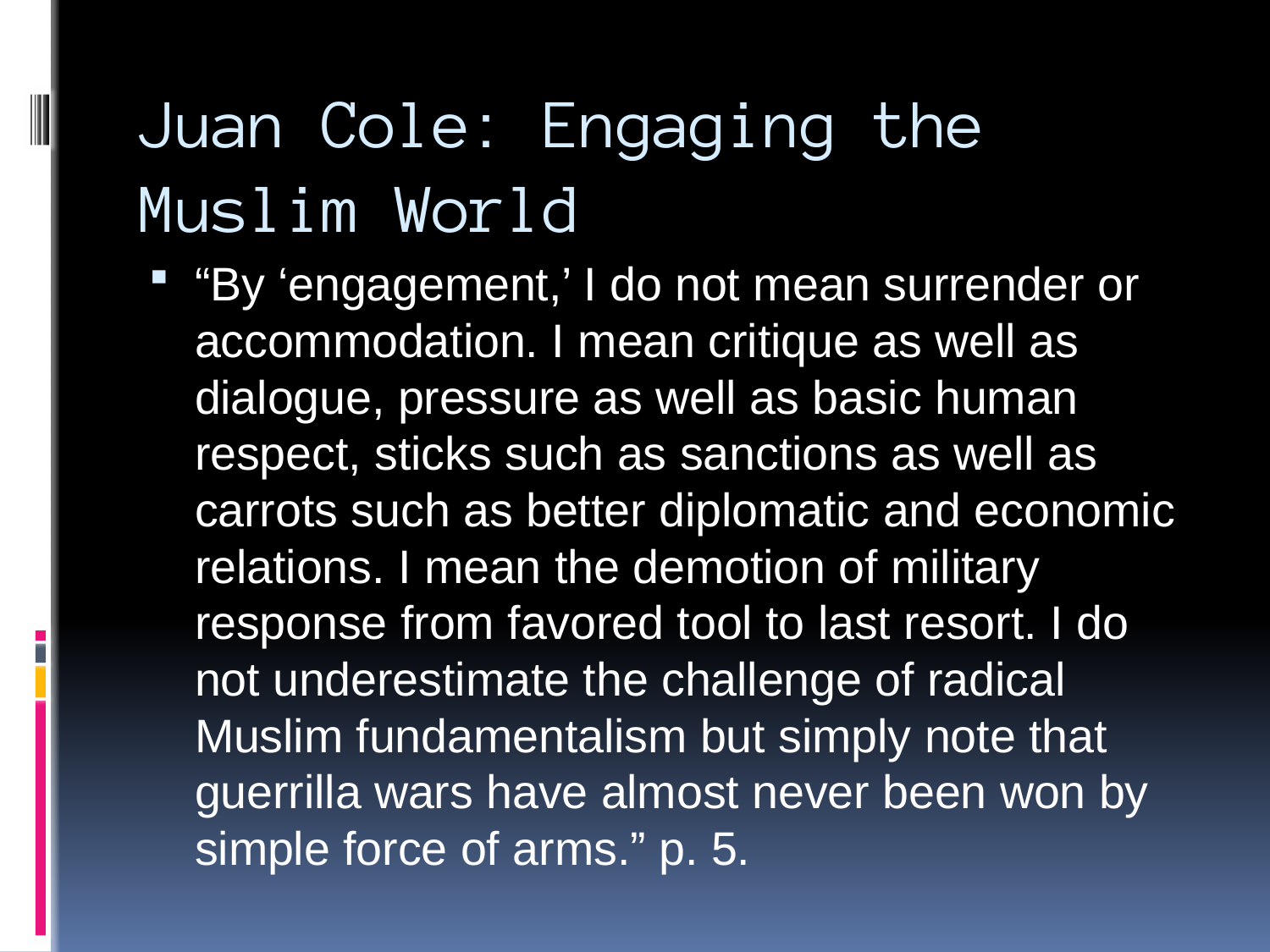

# Juan Cole: Engaging the Muslim World
“By ‘engagement,’ I do not mean surrender or accommodation. I mean critique as well as dialogue, pressure as well as basic human respect, sticks such as sanctions as well as carrots such as better diplomatic and economic relations. I mean the demotion of military response from favored tool to last resort. I do not underestimate the challenge of radical Muslim fundamentalism but simply note that guerrilla wars have almost never been won by simple force of arms.” p. 5.